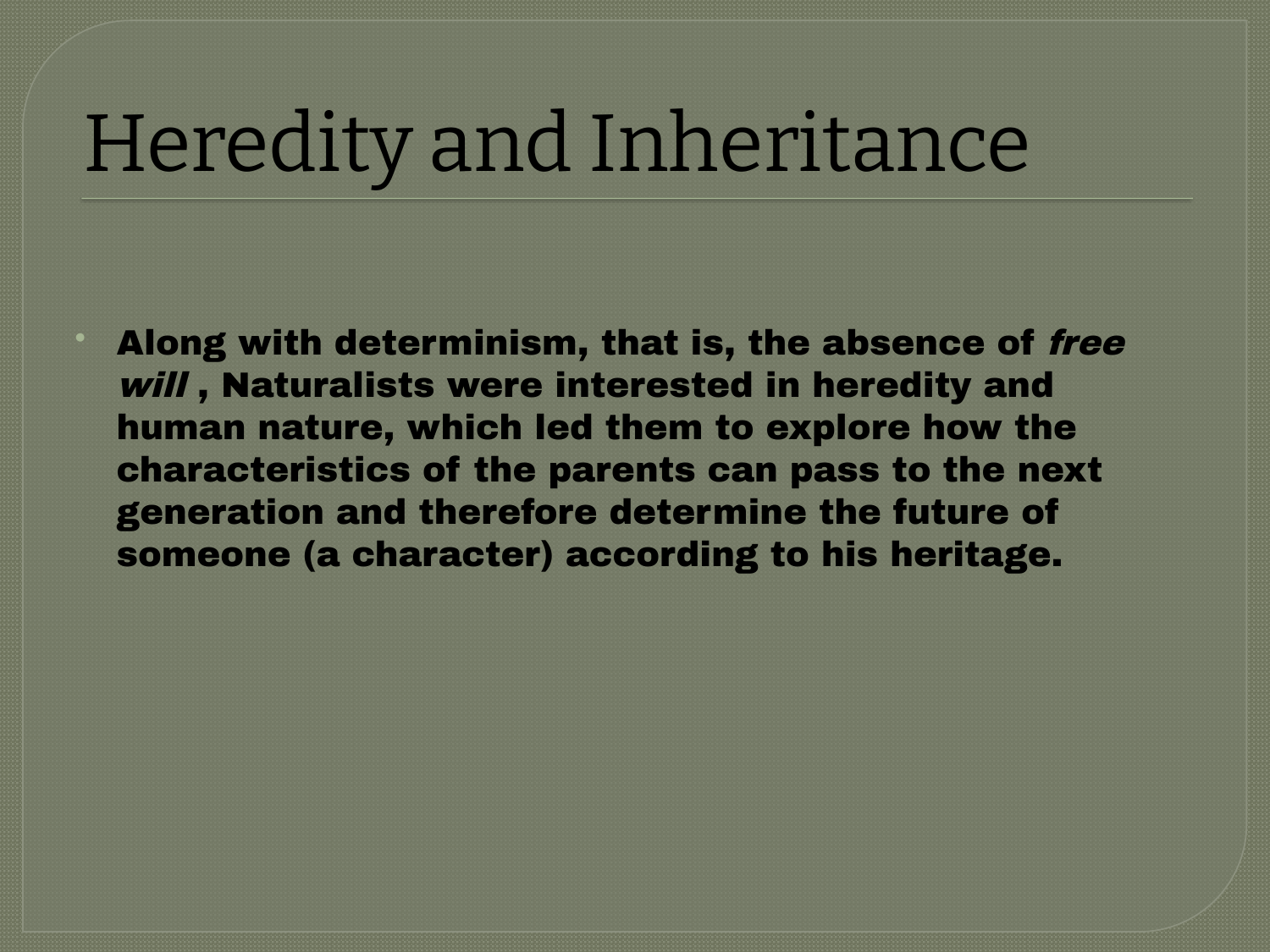

# Heredity and Inheritance

Along with determinism, that is, the absence of free will , Naturalists were interested in heredity and human nature, which led them to explore how the characteristics of the parents can pass to the next generation and therefore determine the future of someone (a character) according to his heritage.